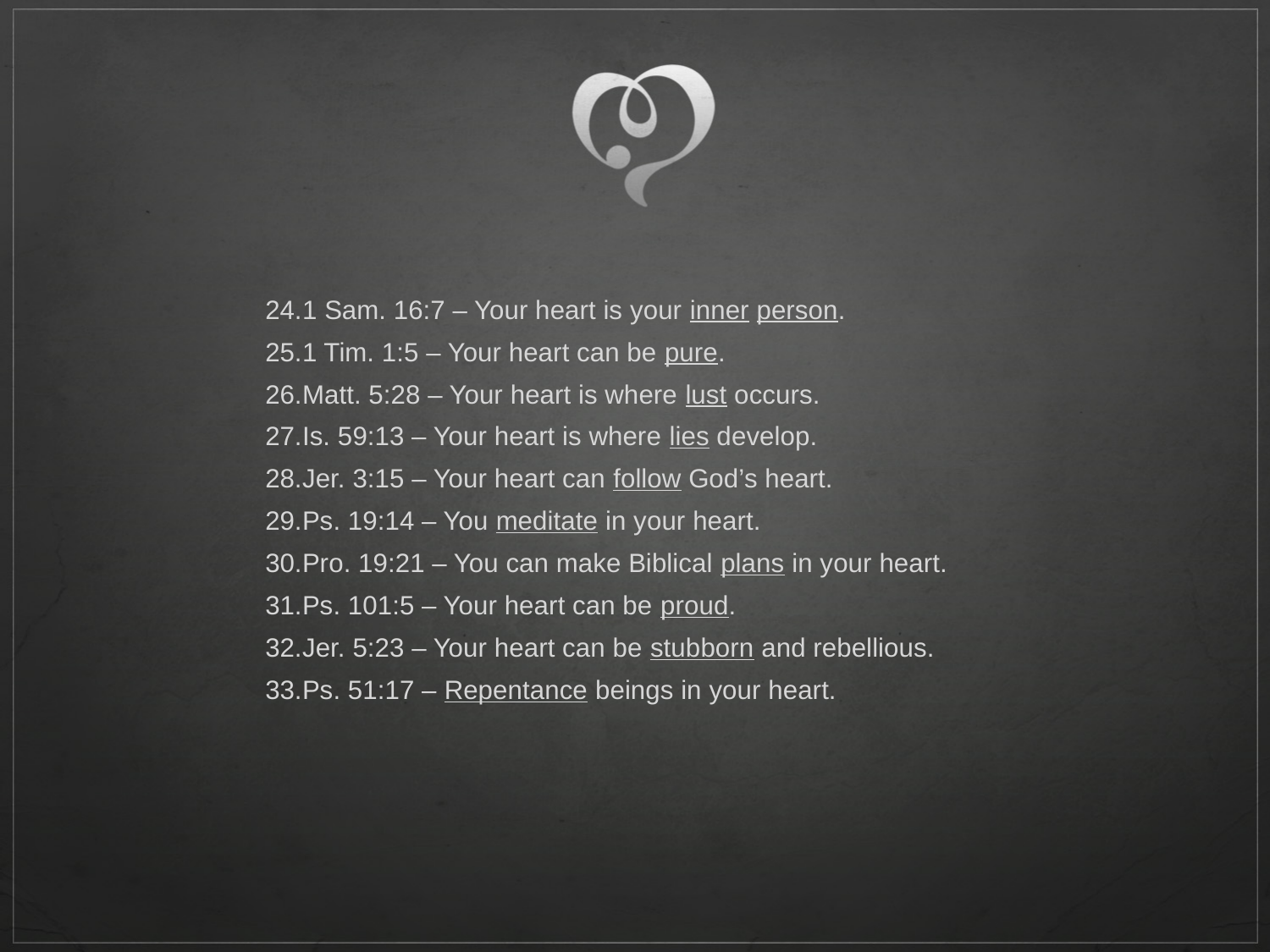

1 Sam. 16:7 – Your heart is your inner person.
1 Tim. 1:5 – Your heart can be pure.
Matt. 5:28 – Your heart is where lust occurs.
Is. 59:13 – Your heart is where lies develop.
Jer. 3:15 – Your heart can follow God’s heart.
Ps. 19:14 – You meditate in your heart.
Pro. 19:21 – You can make Biblical plans in your heart.
Ps. 101:5 – Your heart can be proud.
Jer. 5:23 – Your heart can be stubborn and rebellious.
Ps. 51:17 – Repentance beings in your heart.